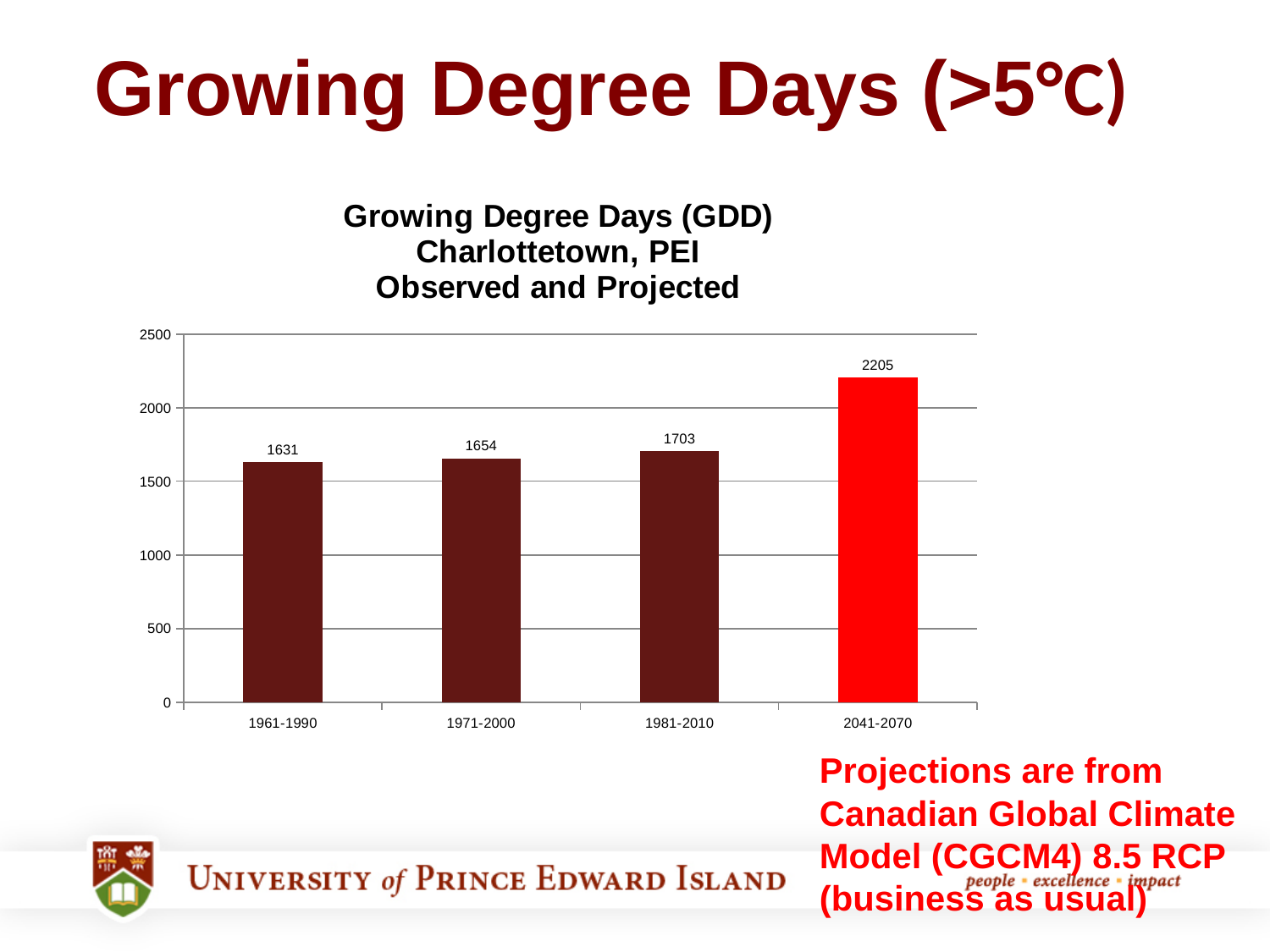

# Growing Degree Days (>5°C)

### Chart: Growing Degree Days (GDD)
Charlottetown, PEI
Observed and Projected

| Category |  |
|---|---|
| 1961-1990 | 1631.0 |
| 1971-2000 | 1654.0 |
| 1981-2010 | 1703.0 |
| 2041-2070 | 2205.0 |
Projections are from
Canadian Global Climate Model (CGCM4) 8.5 RCP
(business as usual)